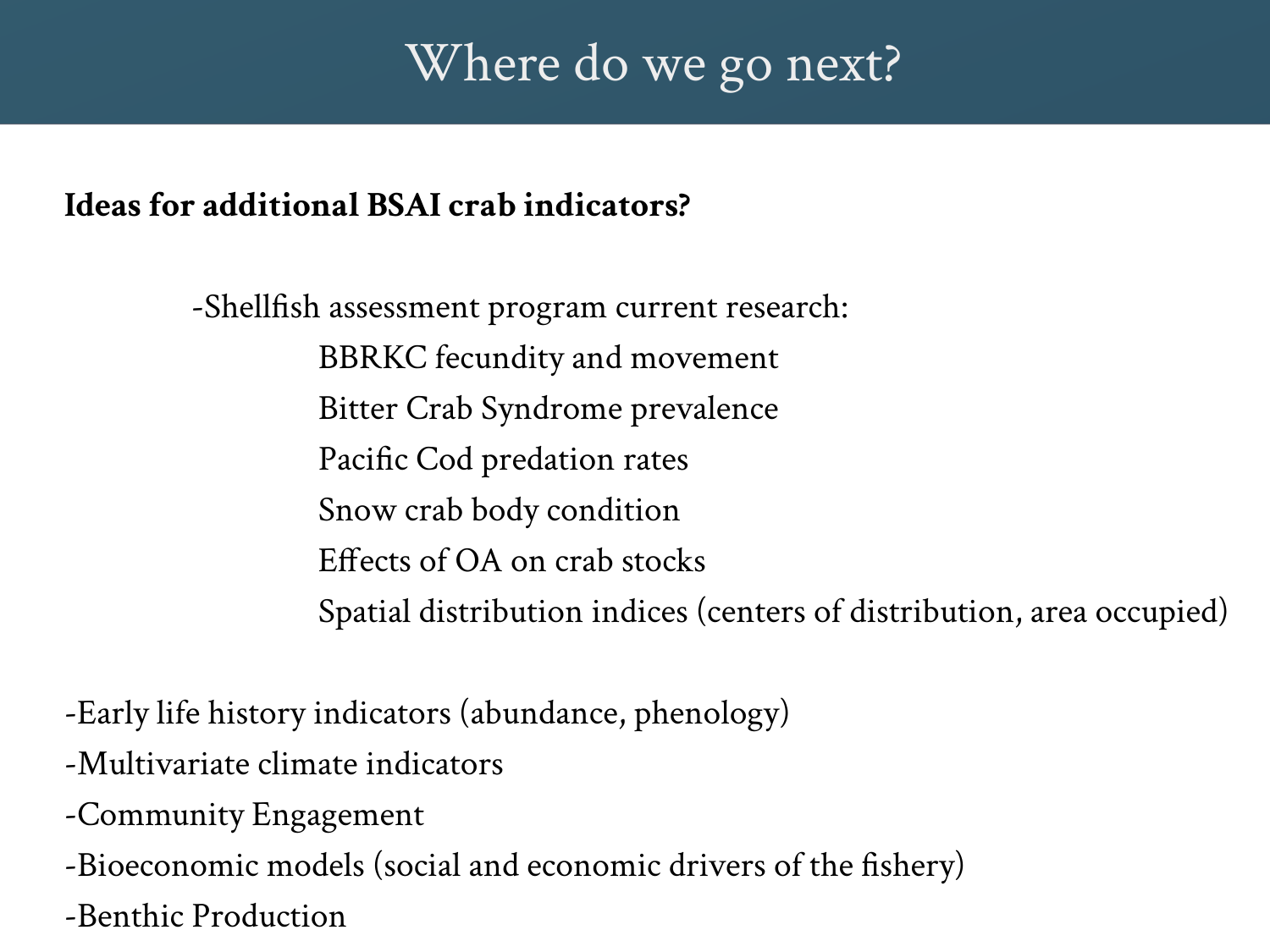

# Where do we go next?

+
Ideas for additional BSAI crab indicators?

	-Shellfish assessment program current research:
		BBRKC fecundity and movement
		Bitter Crab Syndrome prevalence
		Pacific Cod predation rates
		Snow crab body condition
		Effects of OA on crab stocks
		Spatial distribution indices (centers of distribution, area occupied)

-Early life history indicators (abundance, phenology)
-Multivariate climate indicators
-Community Engagement
-Bioeconomic models (social and economic drivers of the fishery)
-Benthic Production